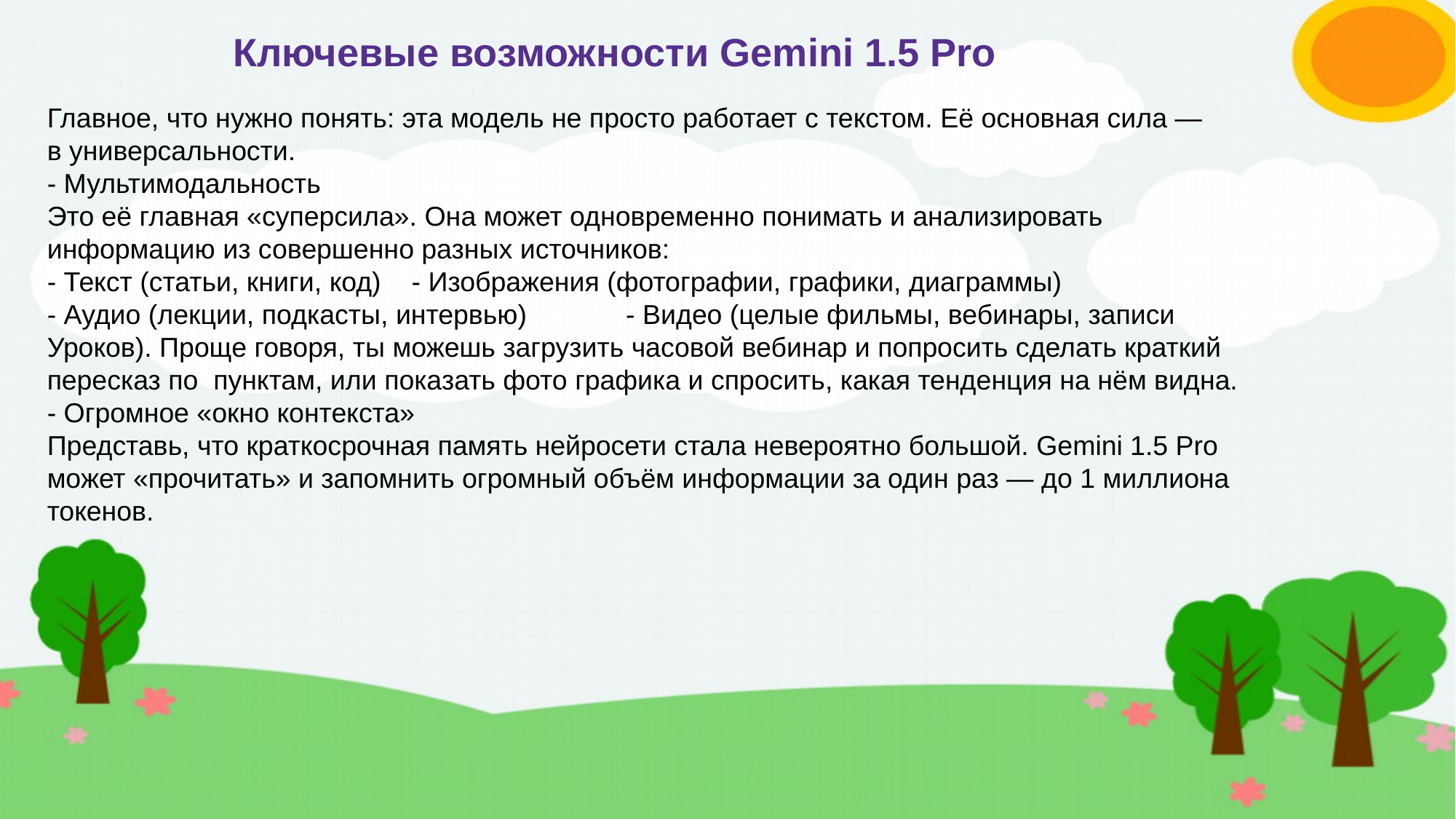

Ключевые возможности Gemini 1.5 Pro

Главное, что нужно понять: эта модель не просто работает с текстом. Её основная сила —
в универсальности.
- Мультимодальность
Это её главная «суперсила». Она может одновременно понимать и анализировать
информацию из совершенно разных источников:
- Текст (статьи, книги, код)    - Изображения (фотографии, графики, диаграммы)
- Аудио (лекции, подкасты, интервью)             - Видео (целые фильмы, вебинары, записи
Уроков). Проще говоря, ты можешь загрузить часовой вебинар и попросить сделать краткий пересказ по  пунктам, или показать фото графика и спросить, какая тенденция на нём видна.
- Огромное «окно контекста»
Представь, что краткосрочная память нейросети стала невероятно большой. Gemini 1.5 Pro
может «прочитать» и запомнить огромный объём информации за один раз — до 1 миллиона токенов.